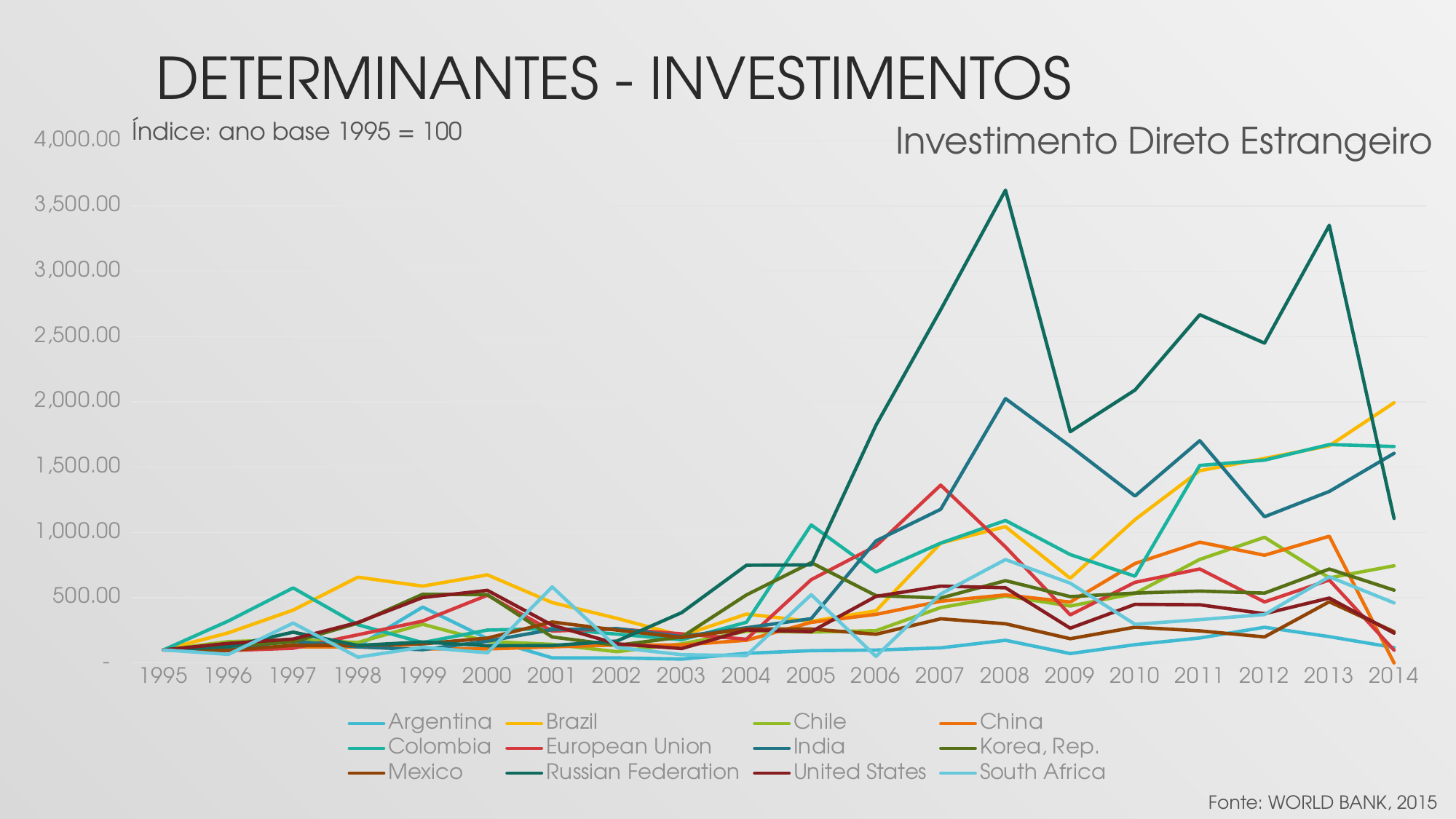

# Determinantes - investimentos
Índice: ano base 1995 = 100

### Chart

| Category | Argentina | Brazil | Chile | China | Colombia | European Union | India | Korea, Rep. | Mexico | Russian Federation | United States | South Africa |
|---|---|---|---|---|---|---|---|---|---|---|---|---|
| 1995 | 100.0 | 100.0 | 100.0 | 100.0 | 100.0 | 100.0 | 100.0 | 100.0 | 100.0 | 100.0 | 100.0 | 100.0 |
| 1996 | 123.87256562290526 | 230.50010290183164 | 162.8209671964829 | 112.08060430916171 | 321.33194307333486 | 94.65689282814445 | 113.17527561203669 | 130.94943124225702 | 96.42368645086388 | 124.8910411622276 | 149.6885813148789 | 65.39354128144281 |
| 1997 | 163.30149096292928 | 404.4041983947314 | 178.26851538721678 | 123.39745377860594 | 574.3906025202313 | 112.55857693100685 | 166.8820270262293 | 160.16443293163644 | 134.67782316095773 | 235.57594544210315 | 182.681660899654 | 305.2281176960571 |
| 1998 | 129.97159614388357 | 656.7812307059065 | 156.503820696652 | 122.04177499079478 | 292.1229803365838 | 215.4334403481451 | 122.9061909167843 | 304.7809437999775 | 133.91115069980023 | 133.71719128329298 | 309.74048442906576 | 44.08263416899722 |
| 1999 | 427.6321230164071 | 588.1045482609591 | 296.28056198309093 | 108.1000412840454 | 155.71628805706274 | 320.35764197229554 | 101.16451841509131 | 525.5884671697263 | 145.70753871654128 | 160.26295399515737 | 500.76643598615914 | 120.41832992853818 |
| 2000 | 185.72879224132345 | 674.6087610568019 | 164.35629582414612 | 107.11340838847173 | 251.60468281883027 | 518.5328426447701 | 167.20331712354883 | 522.7728347786913 | 190.10557500349034 | 131.43970944309928 | 555.8373702422145 | 77.60429406333282 |
| 2001 | 38.61603366198843 | 462.1805592148796 | 142.02783391444032 | 123.40861162871137 | 262.4975106457408 | 244.11713743266193 | 255.2656933314753 | 198.65412771708526 | 313.4564623898706 | 133.08889104116224 | 288.961937716263 | 582.3614056275937 |
| 2002 | 38.30892848335202 | 341.4324797924264 | 86.23345087626242 | 137.54275305769443 | 220.33953220224257 | 260.38693929440547 | 262.4540834019134 | 134.71674738146186 | 251.2237802439355 | 167.6092881355932 | 145.9688581314879 | 118.53372597351148 |
| 2003 | 29.450620521000122 | 208.75745361165053 | 145.668535909769 | 137.958021662966 | 177.6693332814327 | 222.42529734360542 | 201.65567210043253 | 198.53023989187972 | 194.76731473637693 | 385.3811234866828 | 110.29411764705883 | 62.72993046869991 |
| 2004 | 73.53180003097705 | 373.8566341898374 | 242.5674472590886 | 173.2480585368711 | 311.4141546750868 | 181.2565309423065 | 269.2303354827657 | 520.6780042797612 | 260.54783201132864 | 747.9114188861986 | 252.5363321799308 | 56.18455617459704 |
| 2005 | 93.86437109835649 | 318.17208487589215 | 236.17860571525196 | 310.2167572750996 | 1056.9758726828327 | 637.6611752436922 | 339.11699472216566 | 768.2847167473815 | 259.70963082165247 | 750.9957142857143 | 239.32006920415225 | 522.4261393030506 |
| 2006 | 98.7149587688663 | 398.80825413207043 | 246.81712729117348 | 371.7587797551131 | 697.1126810384592 | 895.6066658580198 | 934.3560653571936 | 515.9308480684762 | 219.39885747756995 | 1820.5696852300243 | 509.1487889273356 | 49.92624930826931 |
| 2007 | 115.39777860031836 | 917.4622857302634 | 423.8633531727528 | 472.50661871934943 | 917.602092249977 | 1361.6754880526003 | 1176.8711543599104 | 497.06611104854153 | 338.1500237763075 | 2705.7472300242134 | 588.3477508650519 | 527.6081949663813 |
| 2008 | 173.3789607291832 | 1043.7621467684462 | 512.3382857269969 | 521.0647672593753 | 1090.976685034416 | 888.3541217862592 | 2024.8977361125294 | 629.9977474940872 | 299.9476351234321 | 3621.448280871671 | 575.6643598615917 | 791.7978113264251 |
| 2009 | 71.61447150399202 | 647.8891171022843 | 435.8295670950287 | 466.0377601152885 | 829.7044624745313 | 367.8835531476718 | 1659.8668751806724 | 508.04707737357813 | 185.21065052607048 | 1771.5786150121066 | 266.06920415224914 | 610.7287489991677 |
| 2010 | 139.86675745404906 | 1097.85207957872 | 531.7958568080588 | 761.4857856617385 | 663.9977027584649 | 617.4028743003431 | 1278.0614744856618 | 534.8237414123213 | 273.7999770109875 | 2090.4488668280874 | 448.69204152249137 | 295.83450463396207 |
| 2011 | 191.10575496706508 | 1472.2917762784523 | 792.8277005183294 | 924.9626511671531 | 1512.6223929853663 | 719.767893359365 | 1702.6579574488185 | 550.3435071517063 | 245.38333957920662 | 2667.4882566585957 | 445.34602076124565 | 331.5609144092869 |
| 2012 | 273.1819799355147 | 1566.385330083762 | 962.3618946408387 | 824.6364970738538 | 1553.0633010939193 | 467.21083385621495 | 1119.3958923703426 | 534.7392724405902 | 198.931217189483 | 2449.7605181598065 | 376.7785467128028 | 370.54924177684774 |
| 2013 | 201.4641523402881 | 1663.7784878966866 | 651.463838567369 | 970.3110261787152 | 1672.8525389868323 | 635.1129234866286 | 1313.3356077604094 | 718.9210496677554 | 468.45825604721256 | 3352.004780096852 | 496.8200692041522 | 659.4324255916589 |
| 2014 | 117.87382595163342 | 1993.2326321901623 | 744.0541770067974 | 0.0 | 1657.8243553554155 | 97.65119172242201 | 1605.2578438875926 | 557.4107444532042 | 239.28199361976175 | 1106.8589642615013 | 228.07785467128028 | 459.8314667160234 |
Investimento Direto Estrangeiro
Fonte: WORLD BANK, 2015